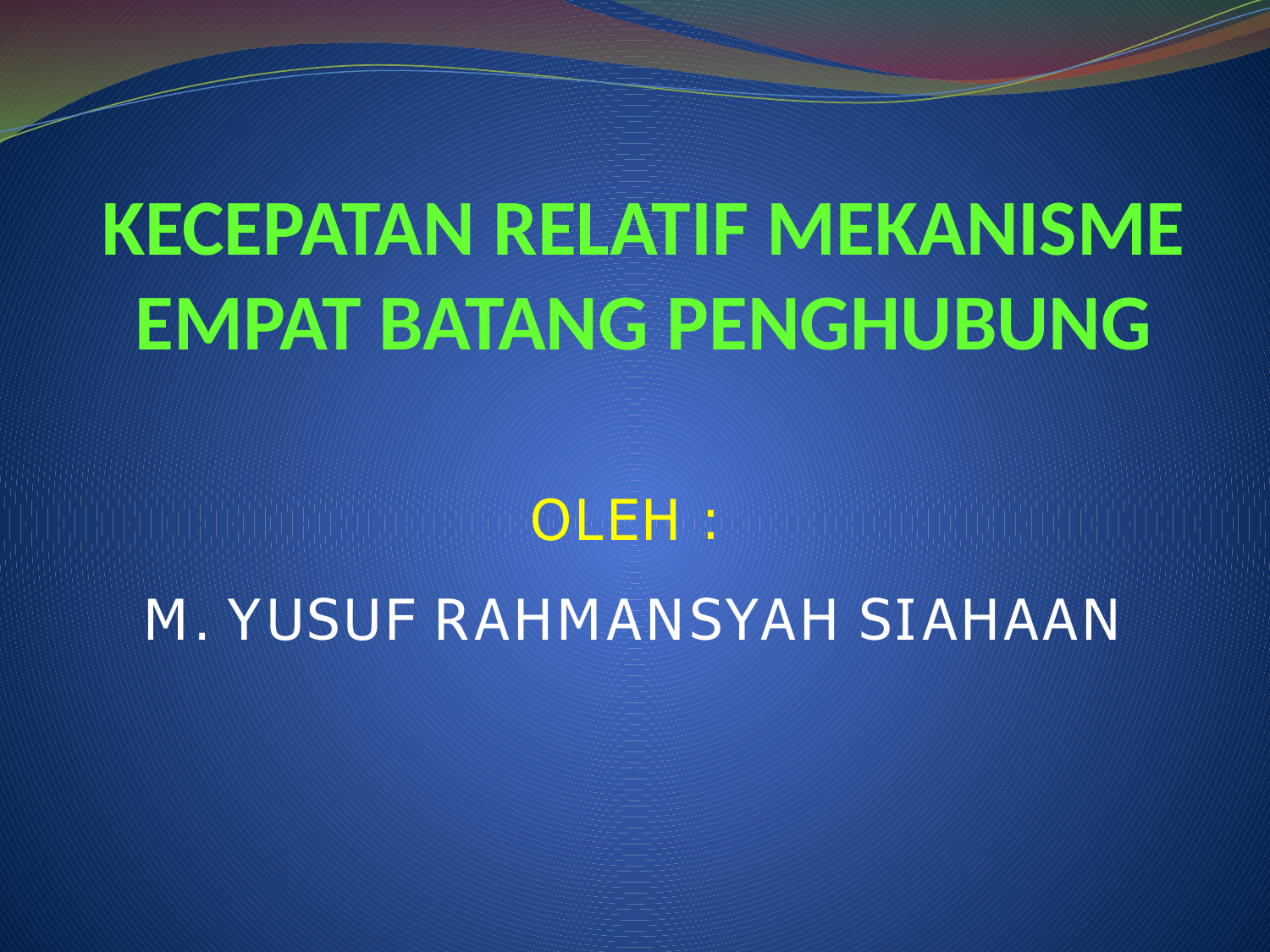

# KECEPATAN RELATIF MEKANISME EMPAT BATANG PENGHUBUNG
OLEH :
M. YUSUF RAHMANSYAH SIAHAAN